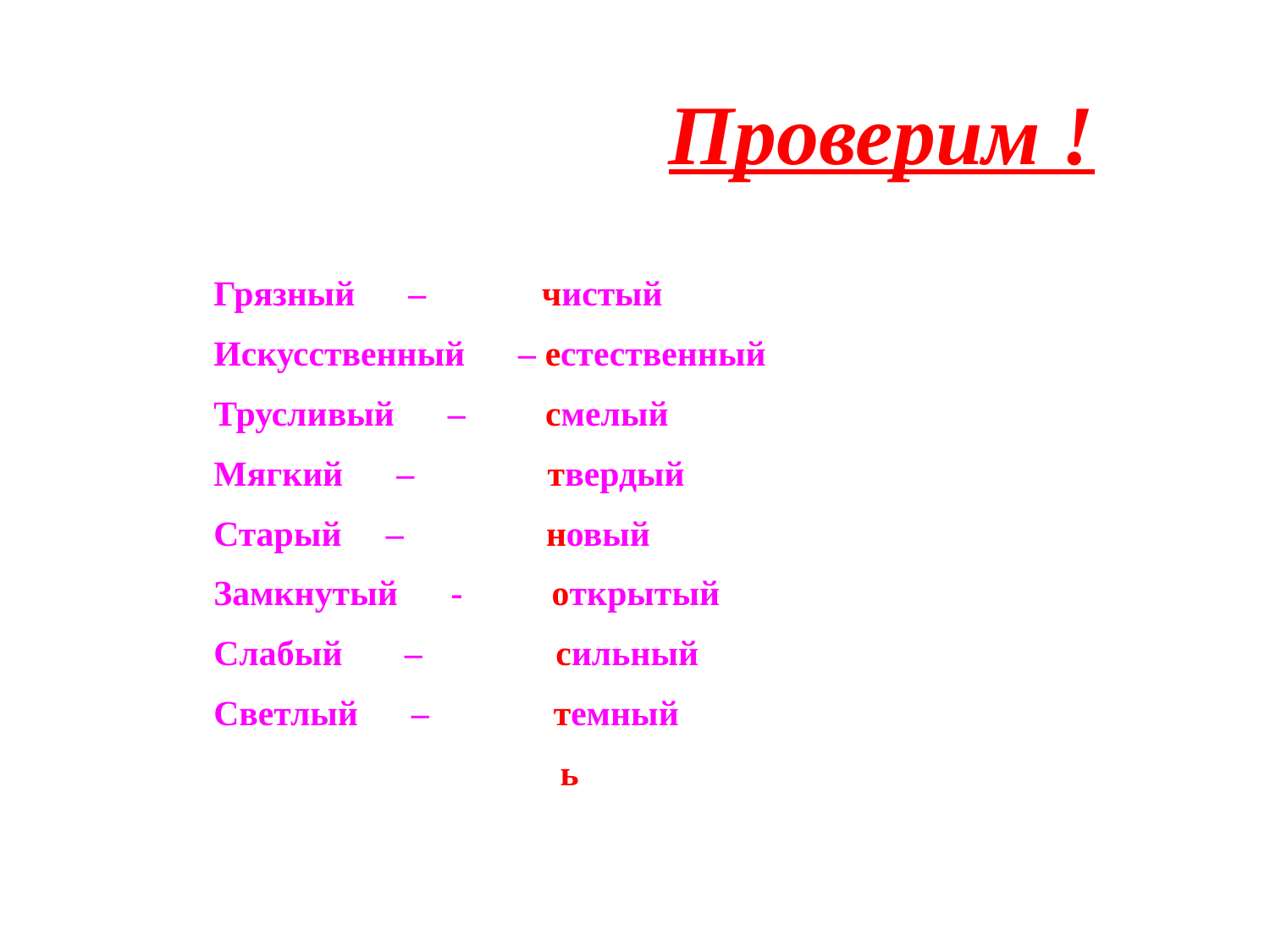

Проверим !
Грязный      –             чистый
Искусственный      – естественный
Трусливый      –         смелый
Мягкий      –               твердый
Старый     –                новый
Замкнутый      -          открытый
Слабый       –               сильный
Светлый      –              темный
                                       ь